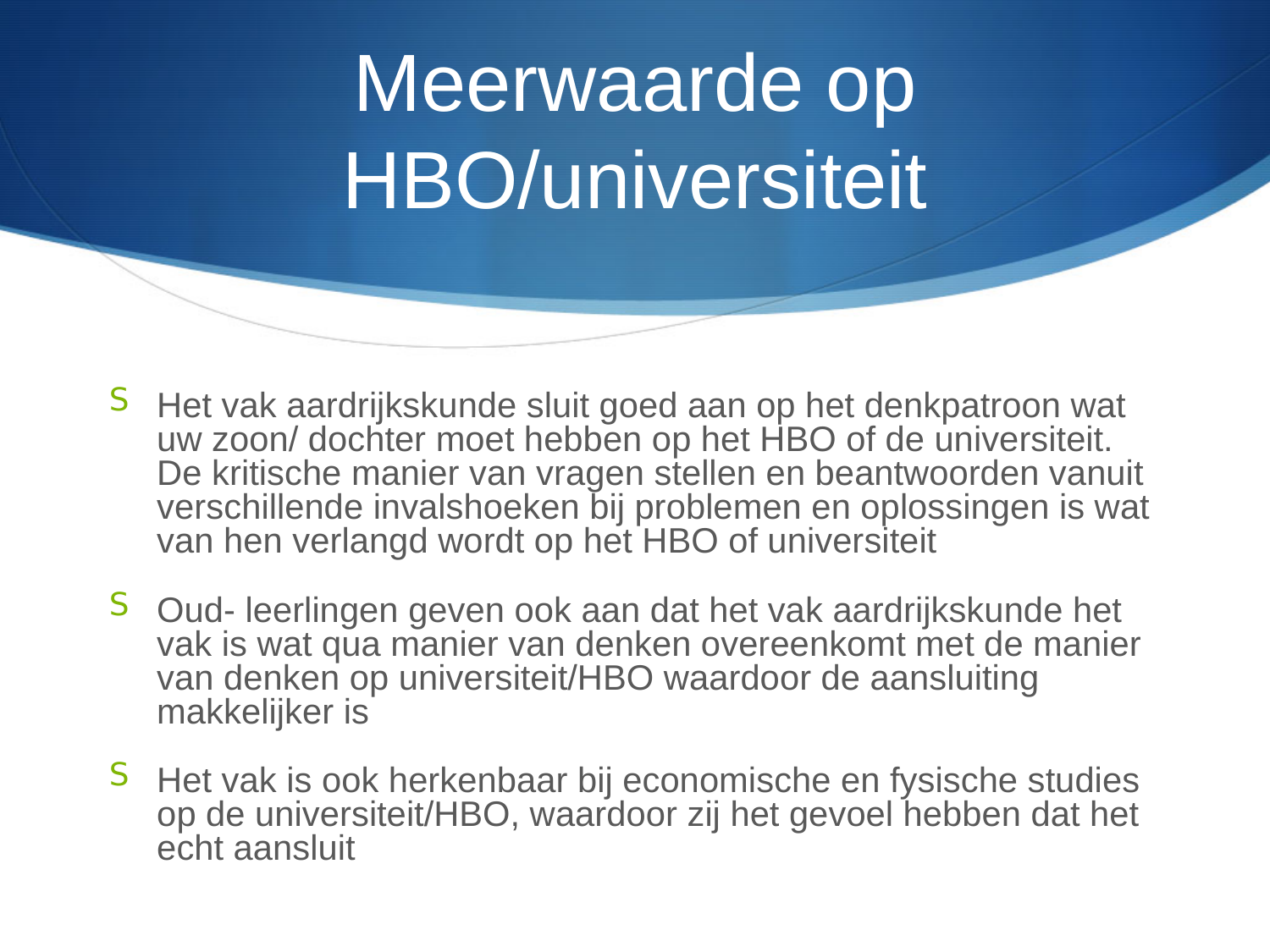

# Meerwaarde op HBO/universiteit
Het vak aardrijkskunde sluit goed aan op het denkpatroon wat uw zoon/ dochter moet hebben op het HBO of de universiteit. De kritische manier van vragen stellen en beantwoorden vanuit verschillende invalshoeken bij problemen en oplossingen is wat van hen verlangd wordt op het HBO of universiteit
Oud- leerlingen geven ook aan dat het vak aardrijkskunde het vak is wat qua manier van denken overeenkomt met de manier van denken op universiteit/HBO waardoor de aansluiting makkelijker is
Het vak is ook herkenbaar bij economische en fysische studies op de universiteit/HBO, waardoor zij het gevoel hebben dat het echt aansluit